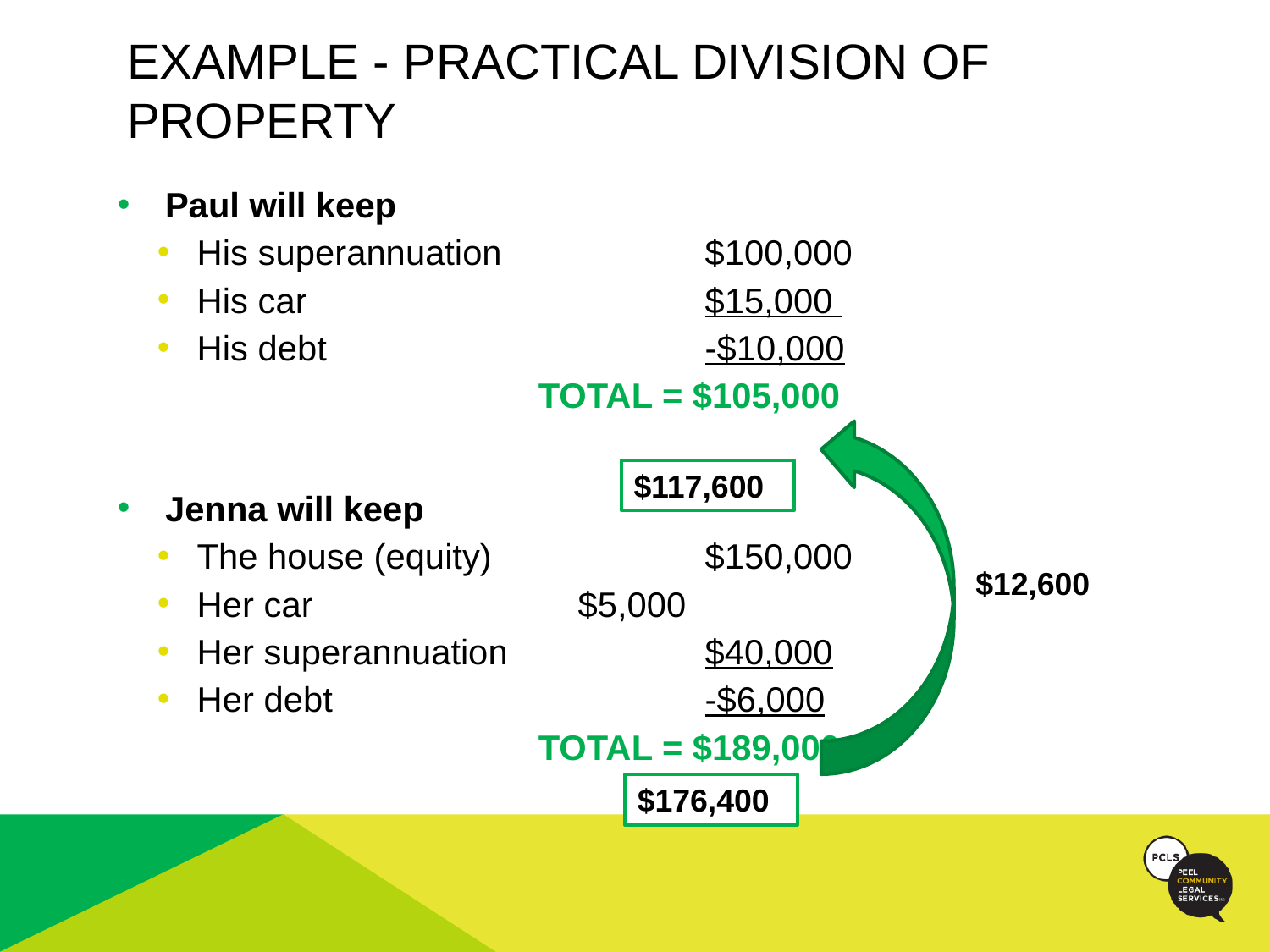

# EXAMPLE - PRACTICAL division OF PROPERTY

Paul will keep
His superannuation  		$100,000
His car  			$15,000
His debt			-$10,000
 			TOTAL = $105,000

Jenna will keep
The house (equity)		$150,000
Her car 			$5,000
Her superannuation		$40,000
Her debt			-$6,000
			TOTAL = $189,000

$117,600
$12,600
$176,400